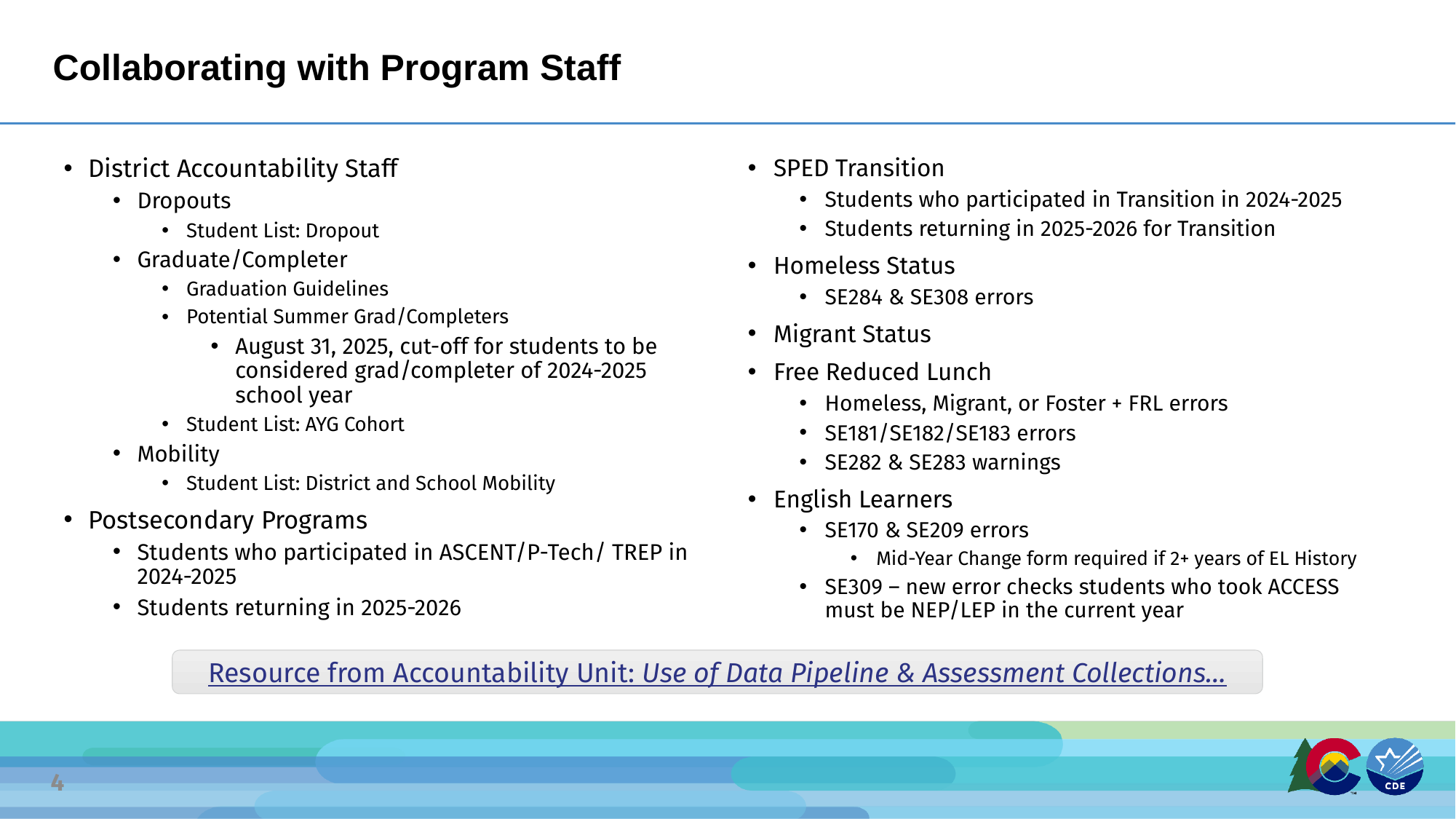

# Collaborating with Program Staff
District Accountability Staff
Dropouts
Student List: Dropout
Graduate/Completer
Graduation Guidelines
Potential Summer Grad/Completers
August 31, 2025, cut-off for students to be considered grad/completer of 2024-2025 school year
Student List: AYG Cohort
Mobility
Student List: District and School Mobility
Postsecondary Programs
Students who participated in ASCENT/P-Tech/ TREP in 2024-2025
Students returning in 2025-2026
SPED Transition
Students who participated in Transition in 2024-2025
Students returning in 2025-2026 for Transition
Homeless Status
SE284 & SE308 errors
Migrant Status
Free Reduced Lunch
Homeless, Migrant, or Foster + FRL errors
SE181/SE182/SE183 errors
SE282 & SE283 warnings
English Learners
SE170 & SE209 errors
Mid-Year Change form required if 2+ years of EL History
SE309 – new error checks students who took ACCESS must be NEP/LEP in the current year
Resource from Accountability Unit: Use of Data Pipeline & Assessment Collections…
4